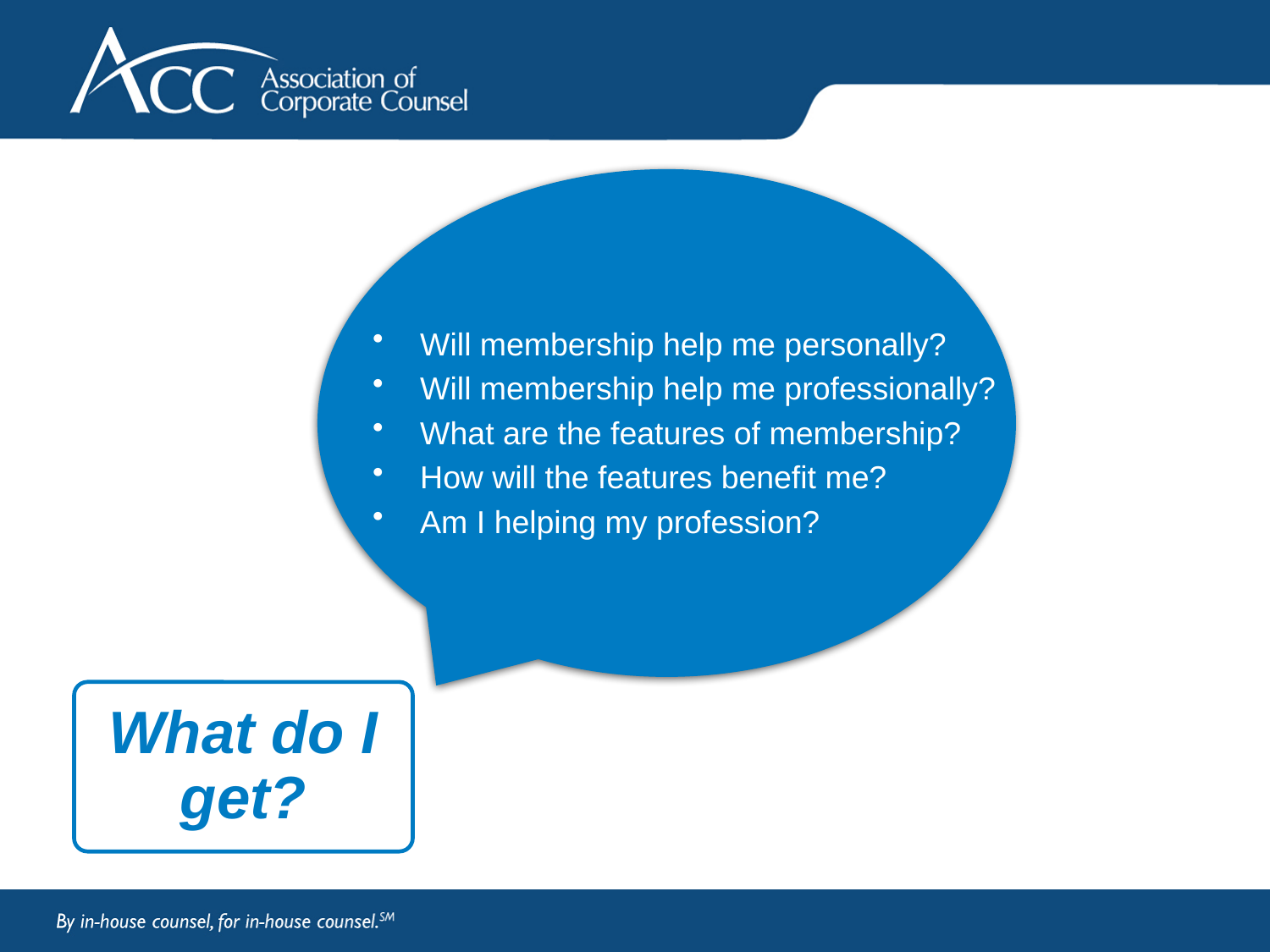

Will membership help me personally?
Will membership help me professionally?
What are the features of membership?
How will the features benefit me?
Am I helping my profession?
What do I get?